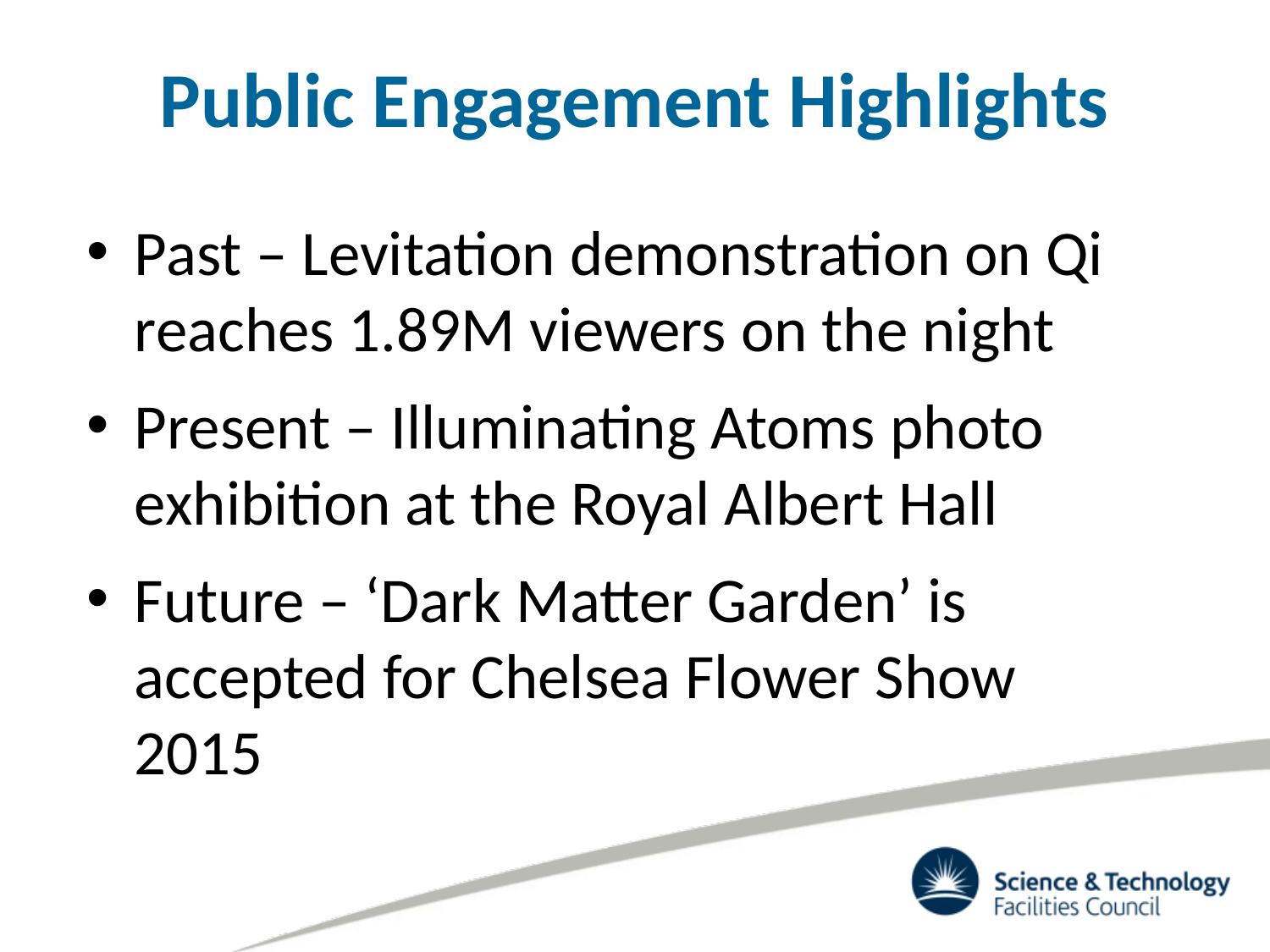

Public Engagement Highlights
Past – Levitation demonstration on Qi reaches 1.89M viewers on the night
Present – Illuminating Atoms photo exhibition at the Royal Albert Hall
Future – ‘Dark Matter Garden’ is accepted for Chelsea Flower Show 2015